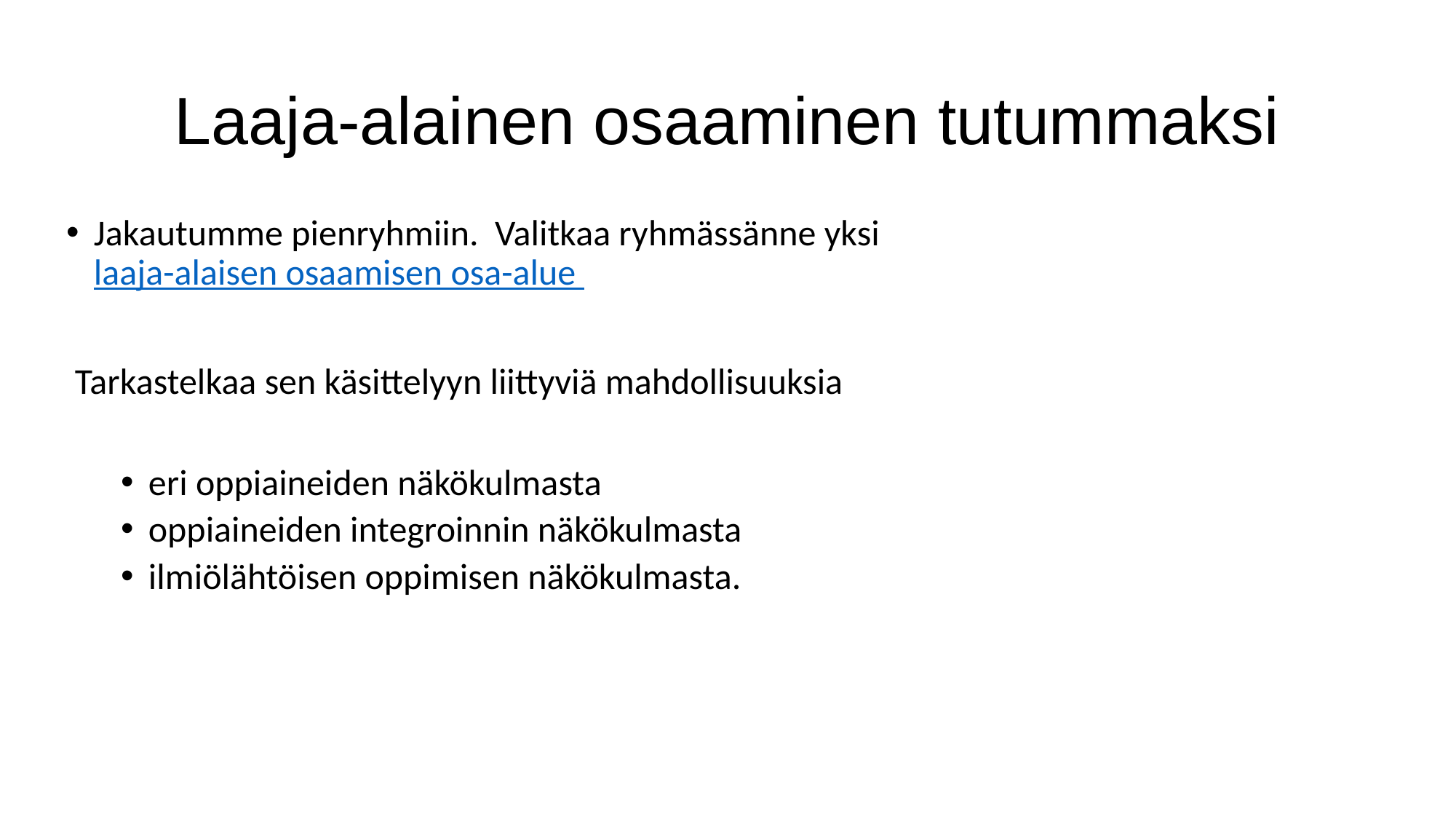

# Laaja-alainen osaaminen tutummaksi
Jakautumme pienryhmiin.  Valitkaa ryhmässänne yksi laaja-alaisen osaamisen osa-alue

 Tarkastelkaa sen käsittelyyn liittyviä mahdollisuuksia

eri oppiaineiden näkökulmasta
oppiaineiden integroinnin näkökulmasta
ilmiölähtöisen oppimisen näkökulmasta.